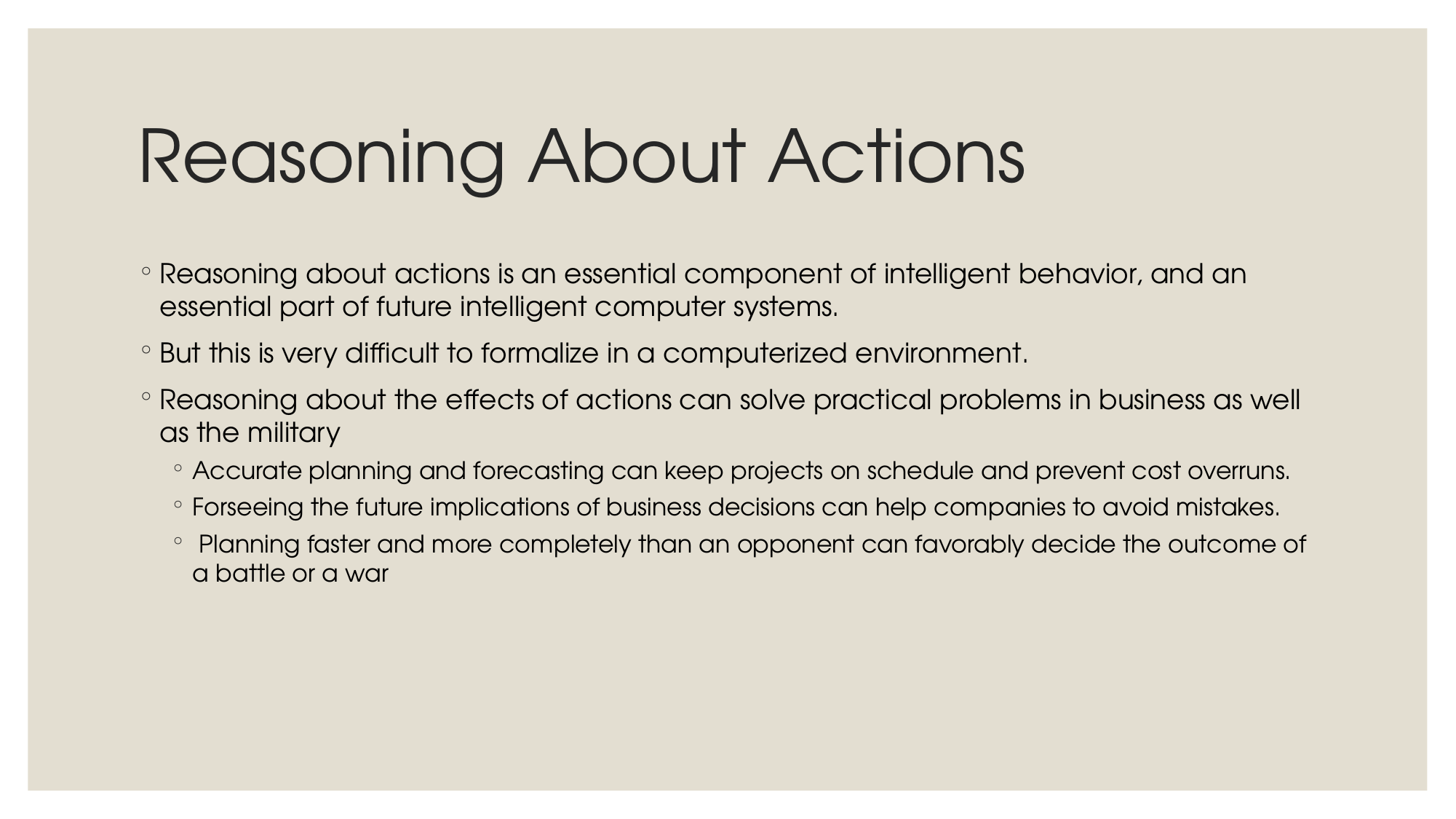

Reasoning About Actions
Reasoning about actions is an essential component of intelligent behavior, and an essential part of future intelligent computer systems.
But this is very difficult to formalize in a computerized environment.
Reasoning about the effects of actions can solve practical problems in business as well as the military
Accurate planning and forecasting can keep projects on schedule and prevent cost overruns.
Forseeing the future implications of business decisions can help companies to avoid mistakes.
 Planning faster and more completely than an opponent can favorably decide the outcome of a battle or a war